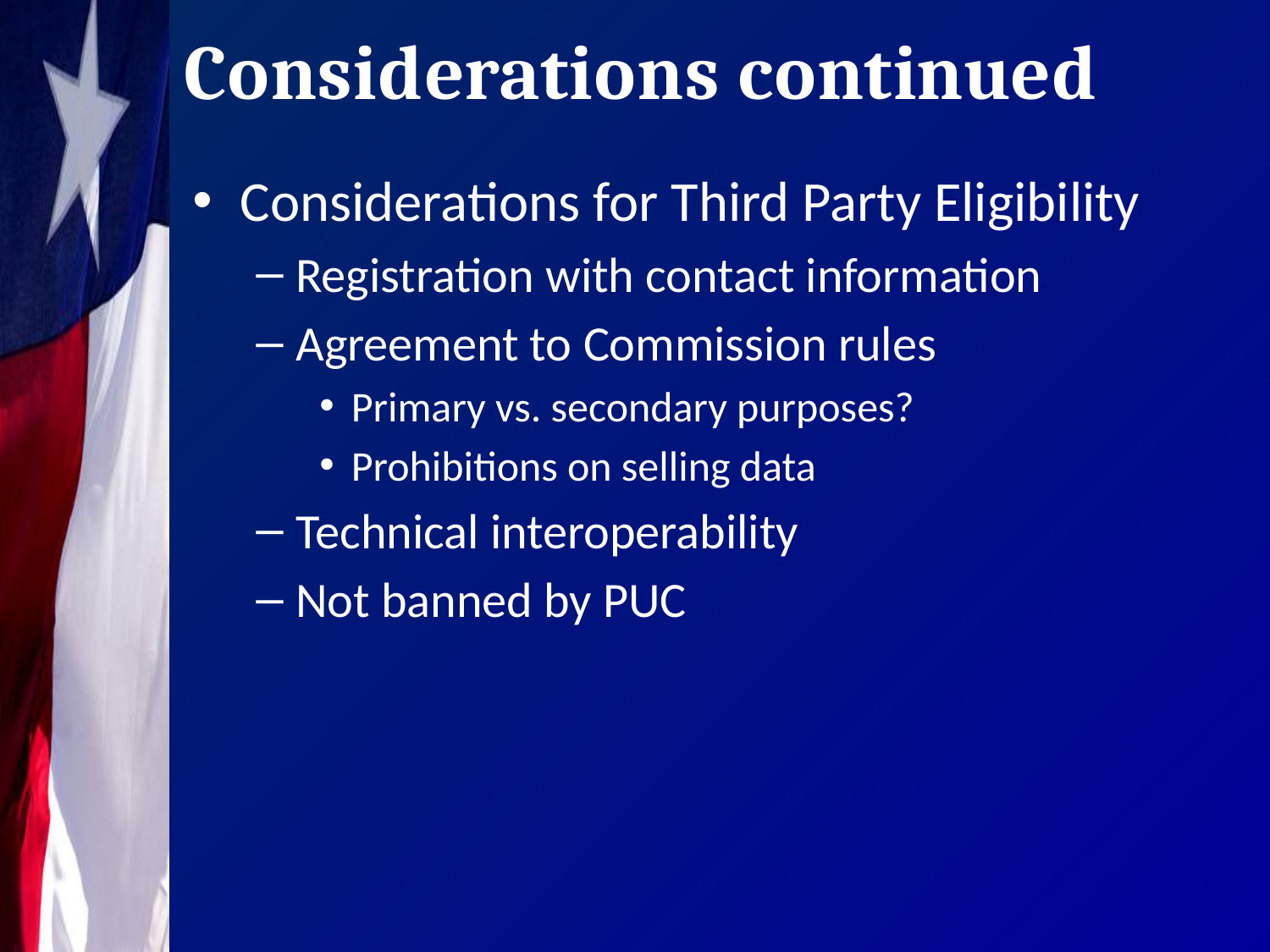

# Considerations continued
Considerations for Third Party Eligibility
Registration with contact information
Agreement to Commission rules
Primary vs. secondary purposes?
Prohibitions on selling data
Technical interoperability
Not banned by PUC